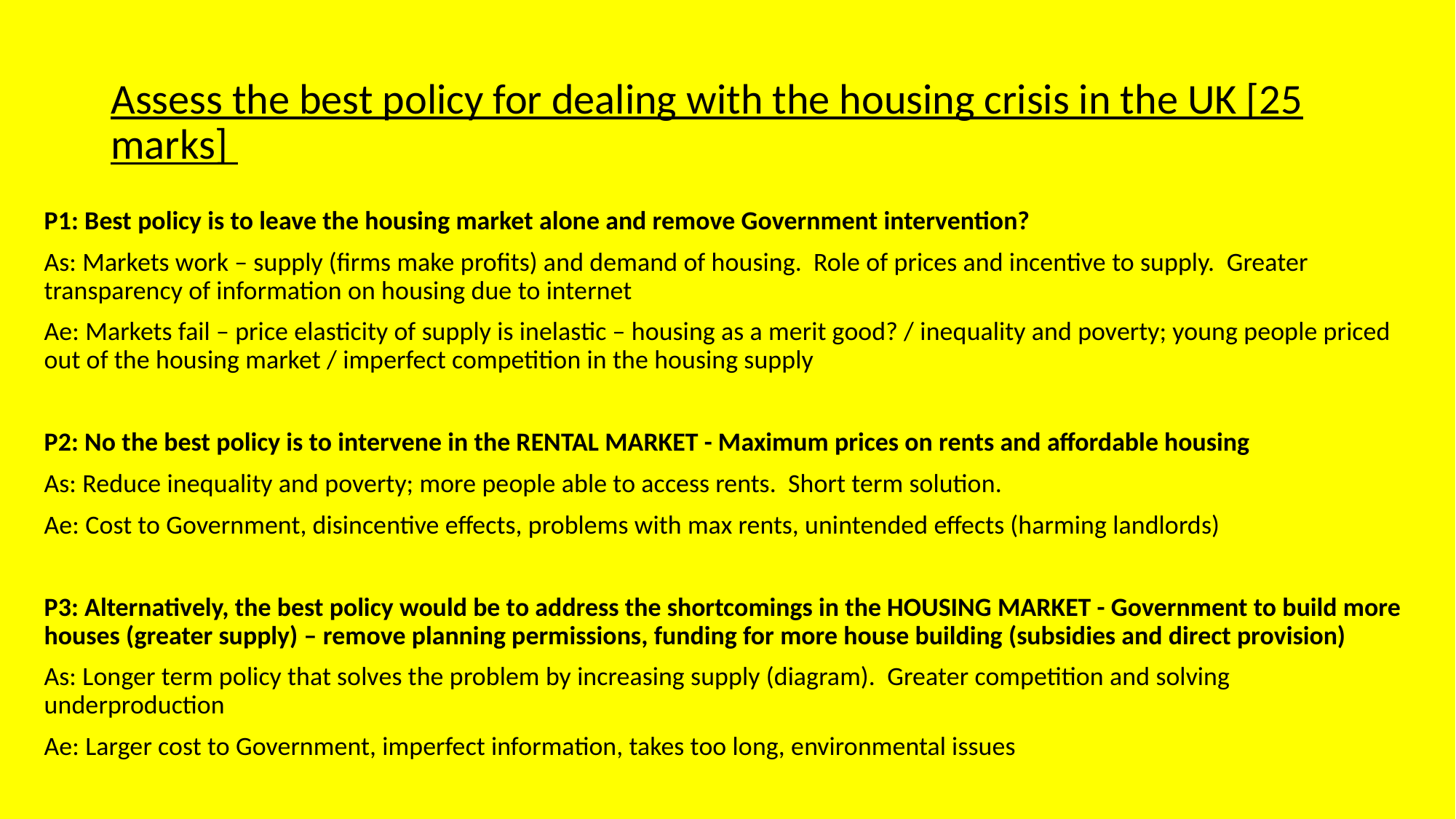

# Assess the best policy for dealing with the housing crisis in the UK [25 marks]
P1: Best policy is to leave the housing market alone and remove Government intervention?
As: Markets work – supply (firms make profits) and demand of housing.  Role of prices and incentive to supply.  Greater transparency of information on housing due to internet
Ae: Markets fail – price elasticity of supply is inelastic – housing as a merit good? / inequality and poverty; young people priced out of the housing market / imperfect competition in the housing supply

P2: No the best policy is to intervene in the RENTAL MARKET - Maximum prices on rents and affordable housing
As: Reduce inequality and poverty; more people able to access rents.  Short term solution.
Ae: Cost to Government, disincentive effects, problems with max rents, unintended effects (harming landlords)

P3: Alternatively, the best policy would be to address the shortcomings in the HOUSING MARKET - Government to build more houses (greater supply) – remove planning permissions, funding for more house building (subsidies and direct provision)
As: Longer term policy that solves the problem by increasing supply (diagram).  Greater competition and solving underproduction
Ae: Larger cost to Government, imperfect information, takes too long, environmental issues